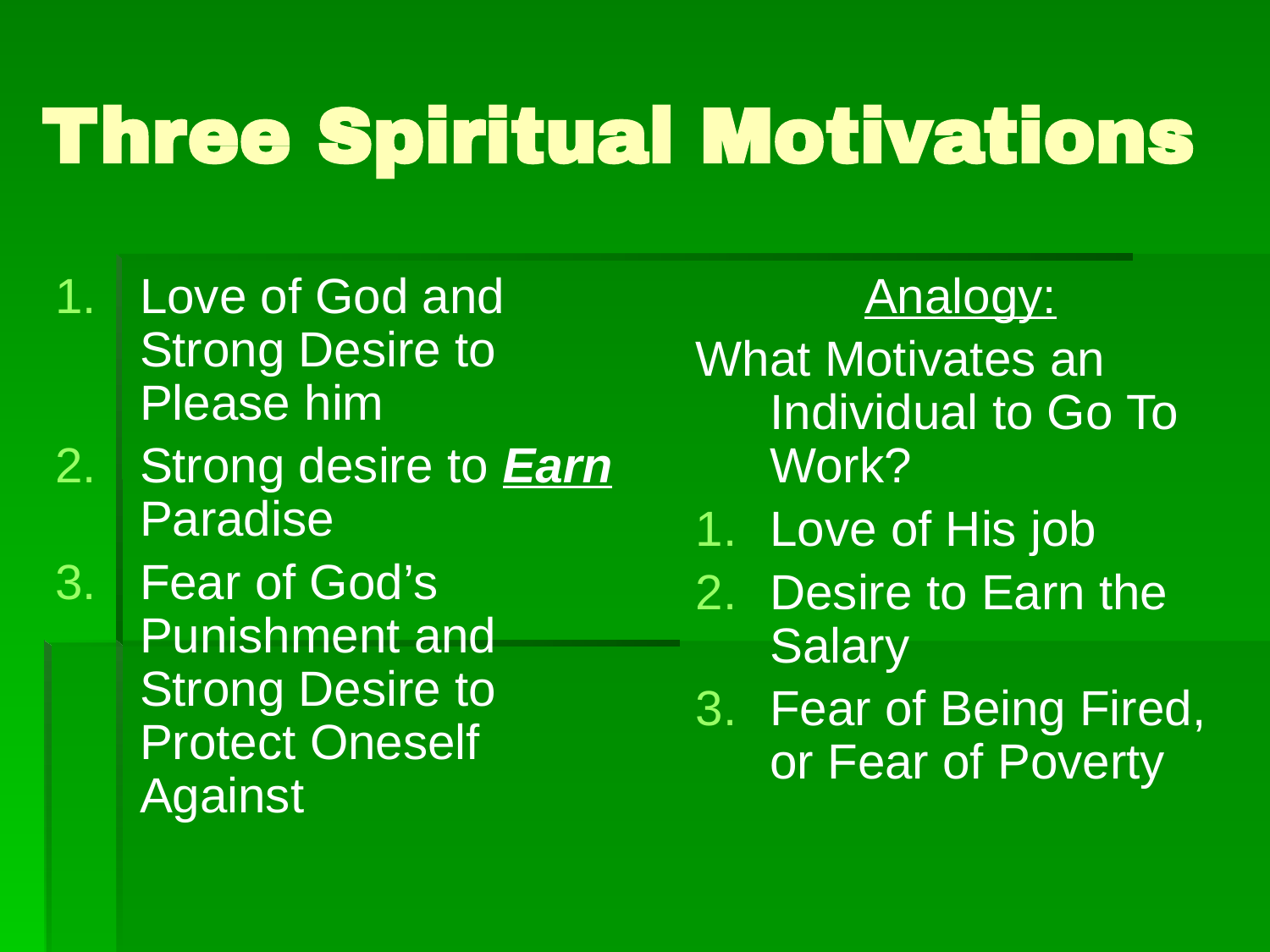

# Three Spiritual Motivations
Love of God and Strong Desire to Please him
Strong desire to Earn Paradise
Fear of God’s Punishment and Strong Desire to Protect Oneself Against
Analogy:
What Motivates an Individual to Go To Work?
Love of His job
Desire to Earn the Salary
Fear of Being Fired, or Fear of Poverty